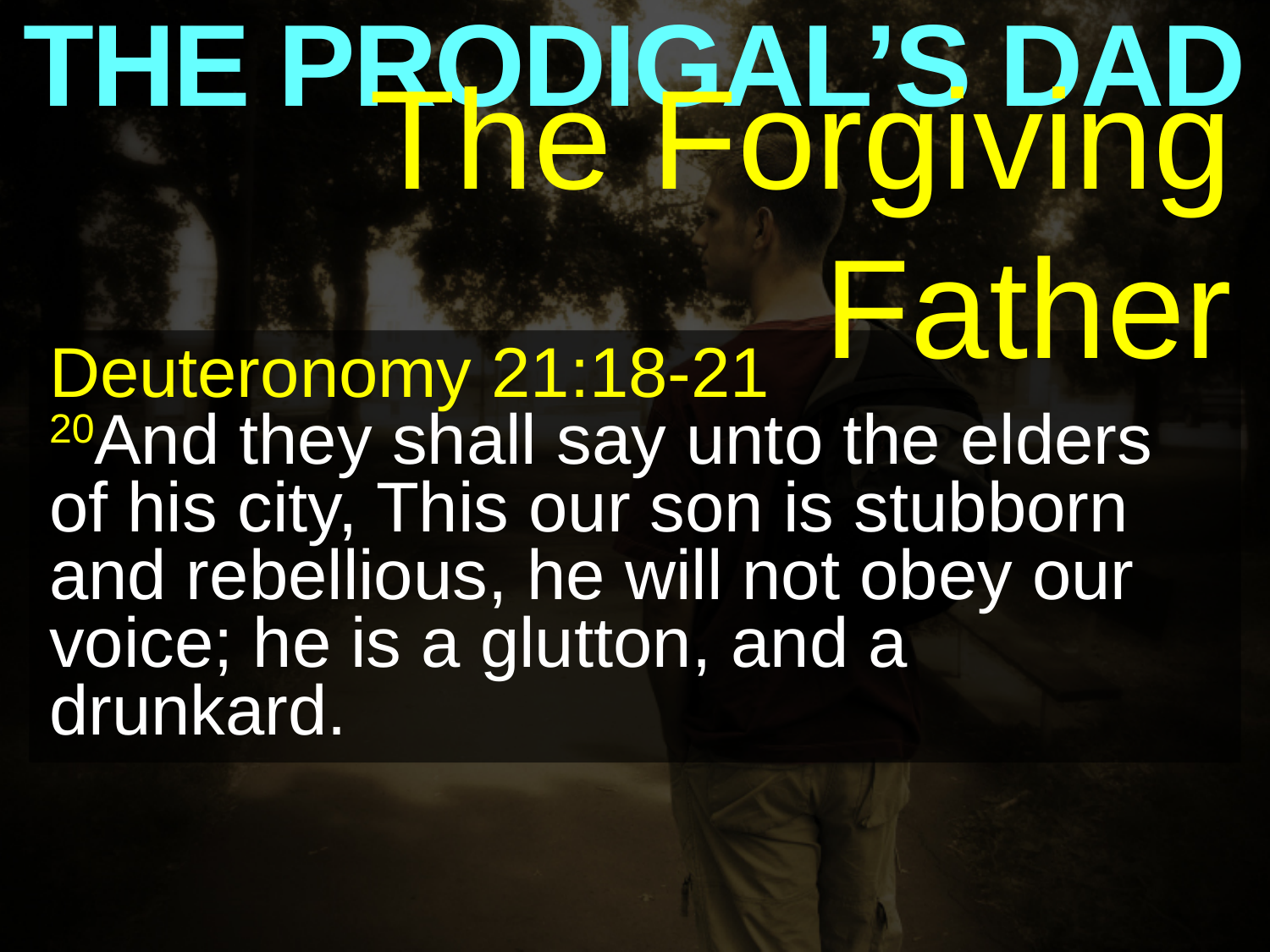

THE PRODIGAL’S DAD
The Forgiving Father

Deuteronomy 21:18-21
20And they shall say unto the elders of his city, This our son is stubborn and rebellious, he will not obey our voice; he is a glutton, and a drunkard.